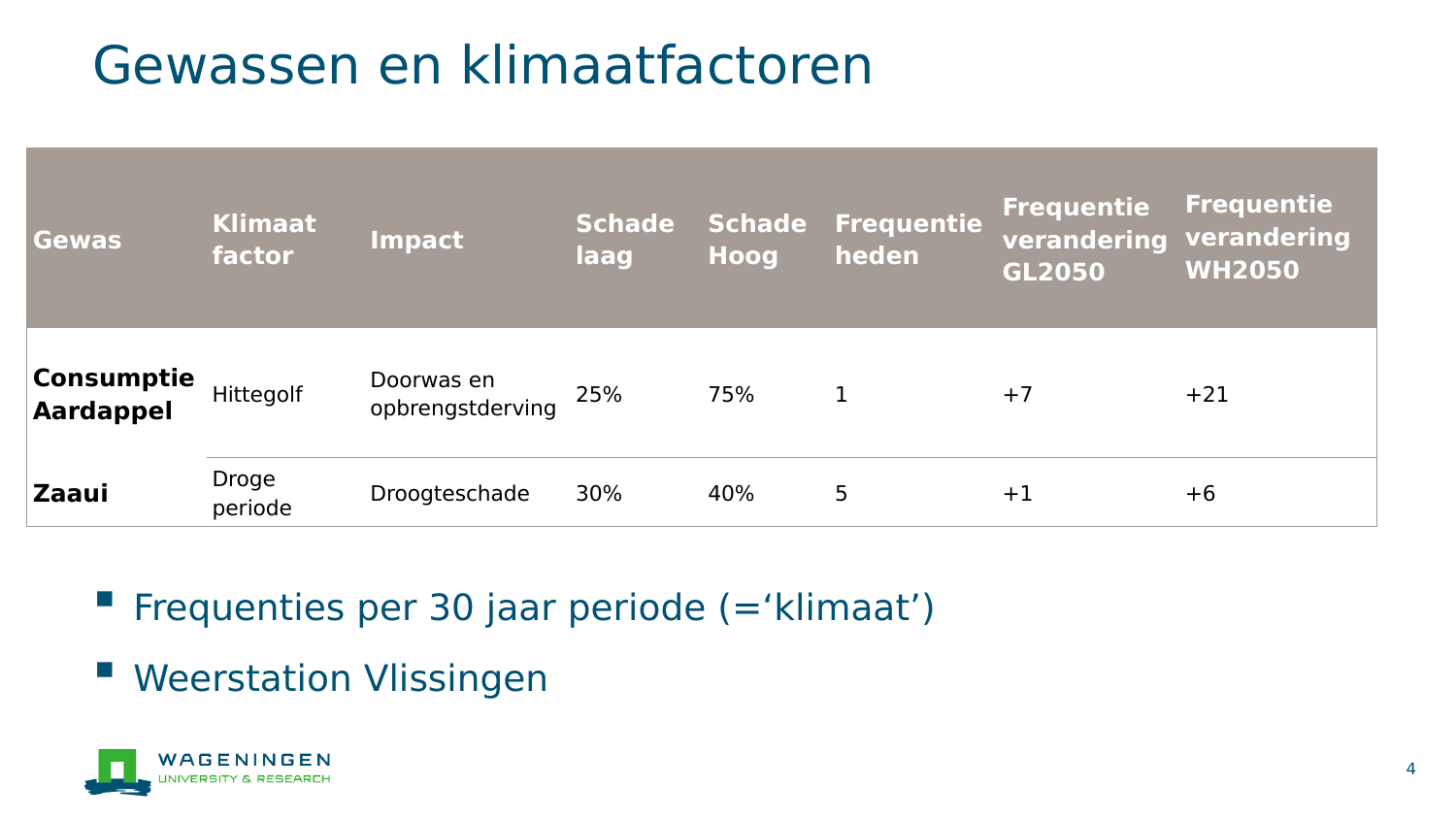

# Gewassen en klimaatfactoren
| Gewas | Klimaat factor | Impact | Schade laag | Schade Hoog | Frequentie heden | Frequentie verandering GL2050 | Frequentie verandering WH2050 |
| --- | --- | --- | --- | --- | --- | --- | --- |
| Consumptie Aardappel | Hittegolf | Doorwas en opbrengstderving | 25% | 75% | 1 | +7 | +21 |
| Zaaui | Droge periode | Droogteschade | 30% | 40% | 5 | +1 | +6 |

Frequenties per 30 jaar periode (=‘klimaat’)
Weerstation Vlissingen
4